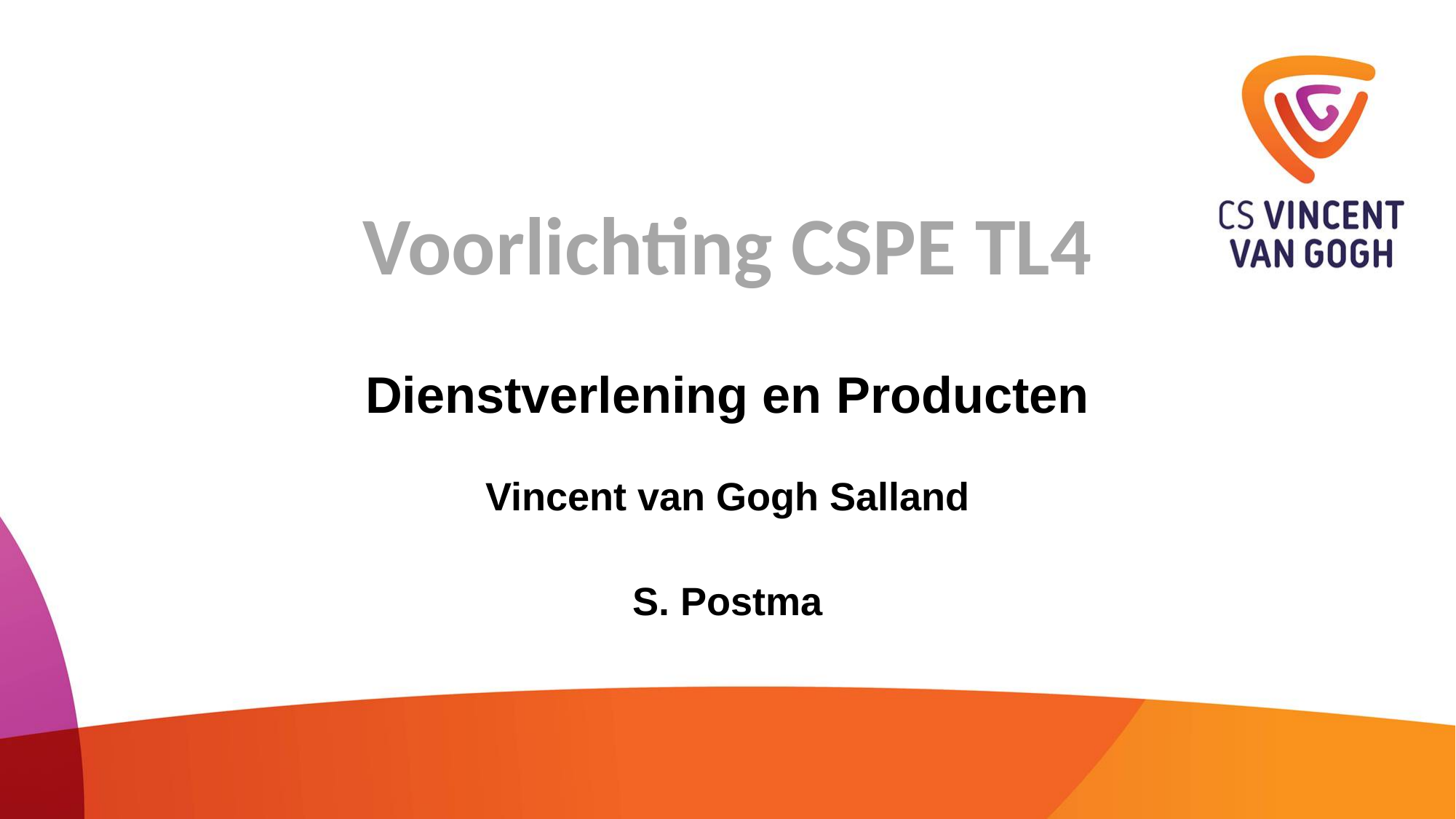

# Voorlichting CSPE TL4

Dienstverlening en Producten
Vincent van Gogh Salland

S. Postma